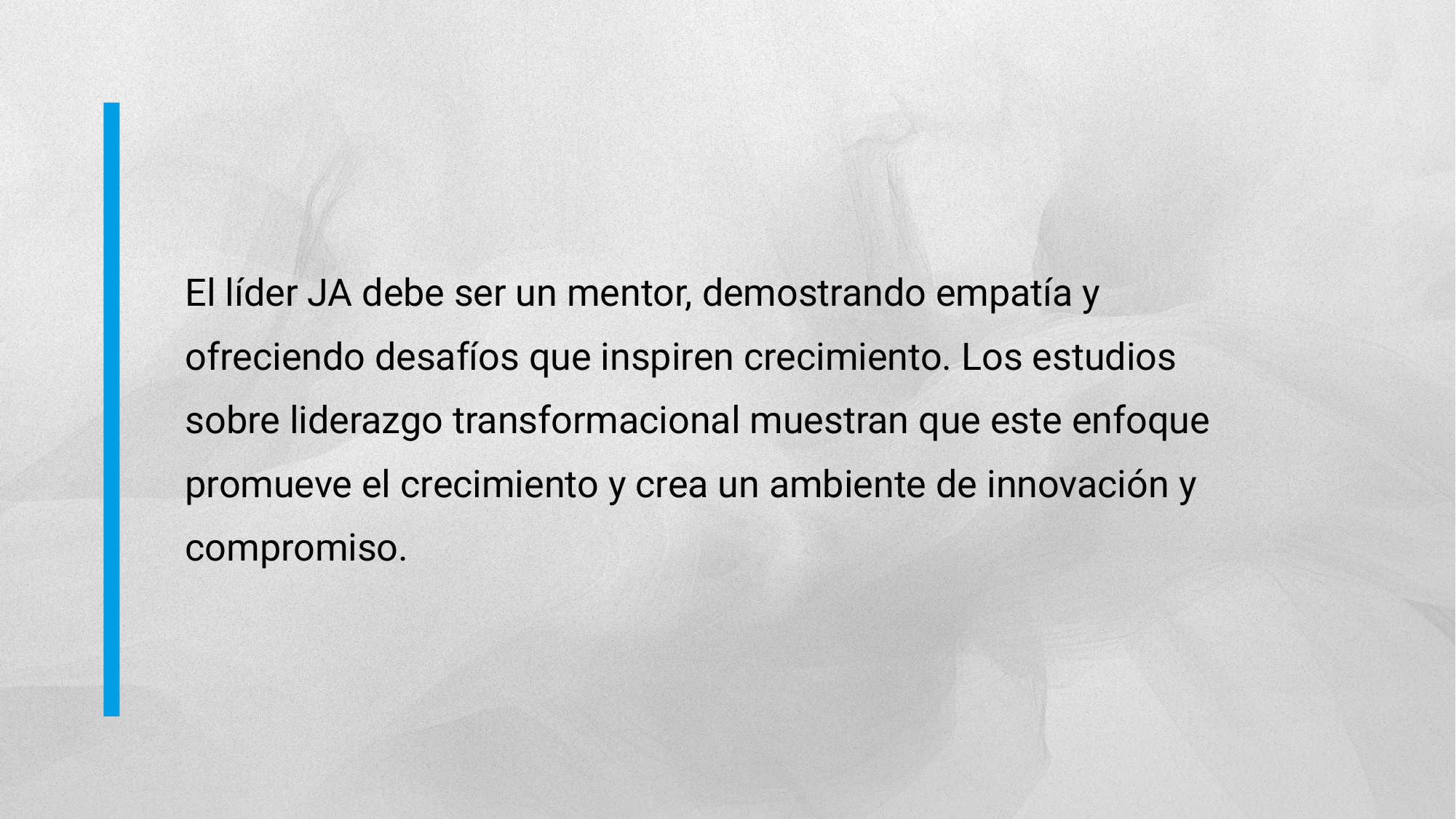

El líder JA debe ser un mentor, demostrando empatía y ofreciendo desafíos que inspiren crecimiento. Los estudios sobre liderazgo transformacional muestran que este enfoque promueve el crecimiento y crea un ambiente de innovación y compromiso.